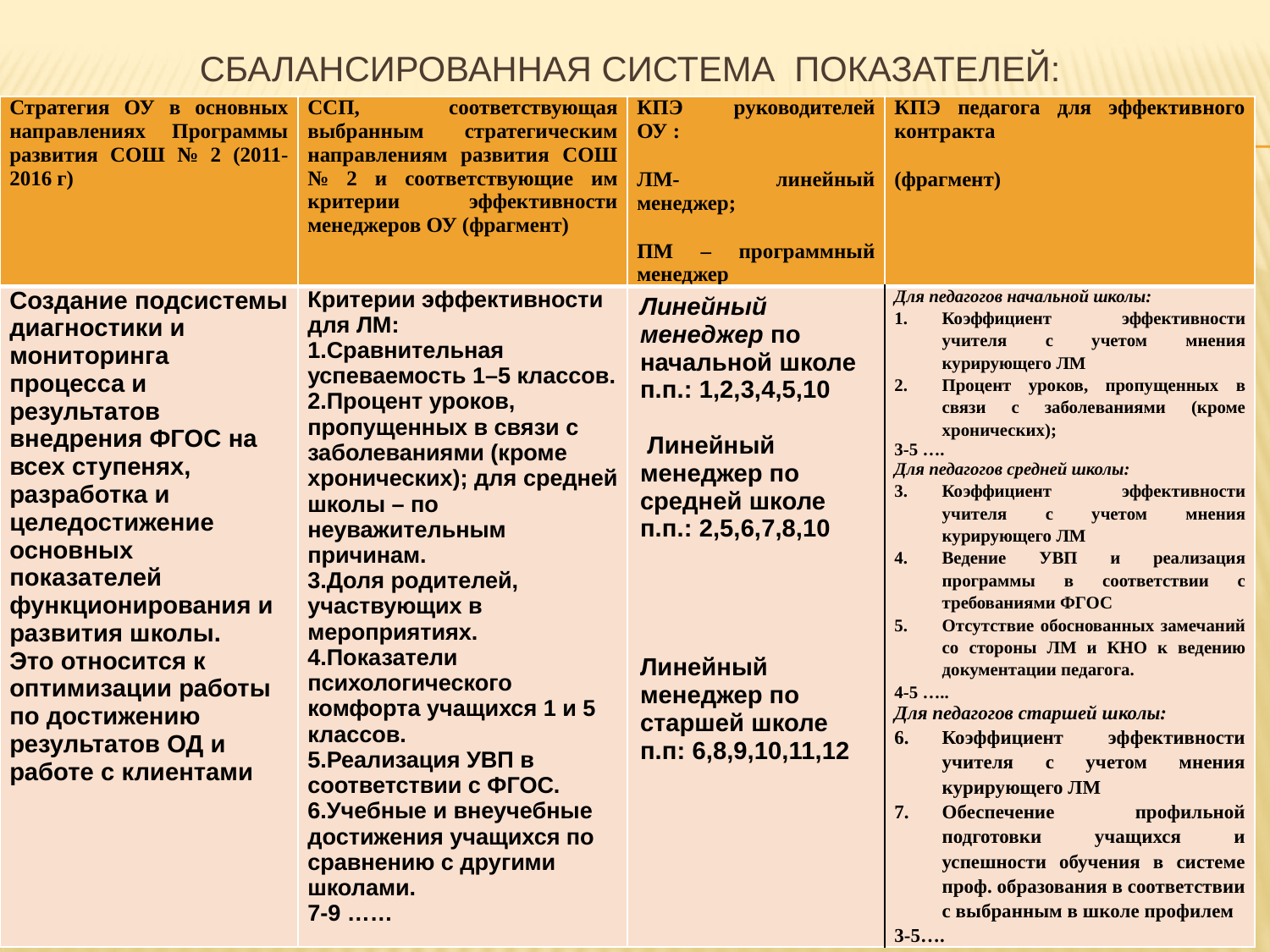

# Сбалансированная система  показателей:
| Стратегия ОУ в основных направлениях Программы развития СОШ № 2 (2011-2016 г) | ССП, соответствующая выбранным стратегическим направлениям развития СОШ № 2 и соответствующие им критерии эффективности менеджеров ОУ (фрагмент) | КПЭ руководителей ОУ : ЛМ- линейный менеджер; ПМ – программный менеджер | КПЭ педагога для эффективного контракта (фрагмент) |
| --- | --- | --- | --- |
| Создание подсистемы диагностики и мониторинга процесса и результатов внедрения ФГОС на всех ступенях, разработка и целедостижение основных показателей функционирования и развития школы. Это относится к оптимизации работы по достижению результатов ОД и работе с клиентами | Критерии эффективности для ЛМ: 1.Сравнительная успеваемость 1–5 классов. 2.Процент уроков, пропущенных в связи с заболеваниями (кроме хронических); для средней школы – по неуважительным причинам. 3.Доля родителей, участвующих в мероприятиях. 4.Показатели психологического комфорта учащихся 1 и 5 классов. 5.Реализация УВП в соответствии с ФГОС. 6.Учебные и внеучебные достижения учащихся по сравнению с другими школами. 7-9 …… | Линейный менеджер по начальной школе п.п.: 1,2,3,4,5,10    Линейный менеджер по средней школе п.п.: 2,5,6,7,8,10           Линейный менеджер по старшей школе п.п: 6,8,9,10,11,12 | Для педагогов начальной школы: Коэффициент эффективности учителя с учетом мнения курирующего ЛМ Процент уроков, пропущенных в связи с заболеваниями (кроме хронических); 3-5 …. Для педагогов средней школы: Коэффициент эффективности учителя с учетом мнения курирующего ЛМ Ведение УВП и реализация программы в соответствии с требованиями ФГОС Отсутствие обоснованных замечаний со стороны ЛМ и КНО к ведению документации педагога. 4-5 ….. Для педагогов старшей школы: Коэффициент эффективности учителя с учетом мнения курирующего ЛМ Обеспечение профильной подготовки учащихся и успешности обучения в системе проф. образования в соответствии с выбранным в школе профилем 3-5…. |